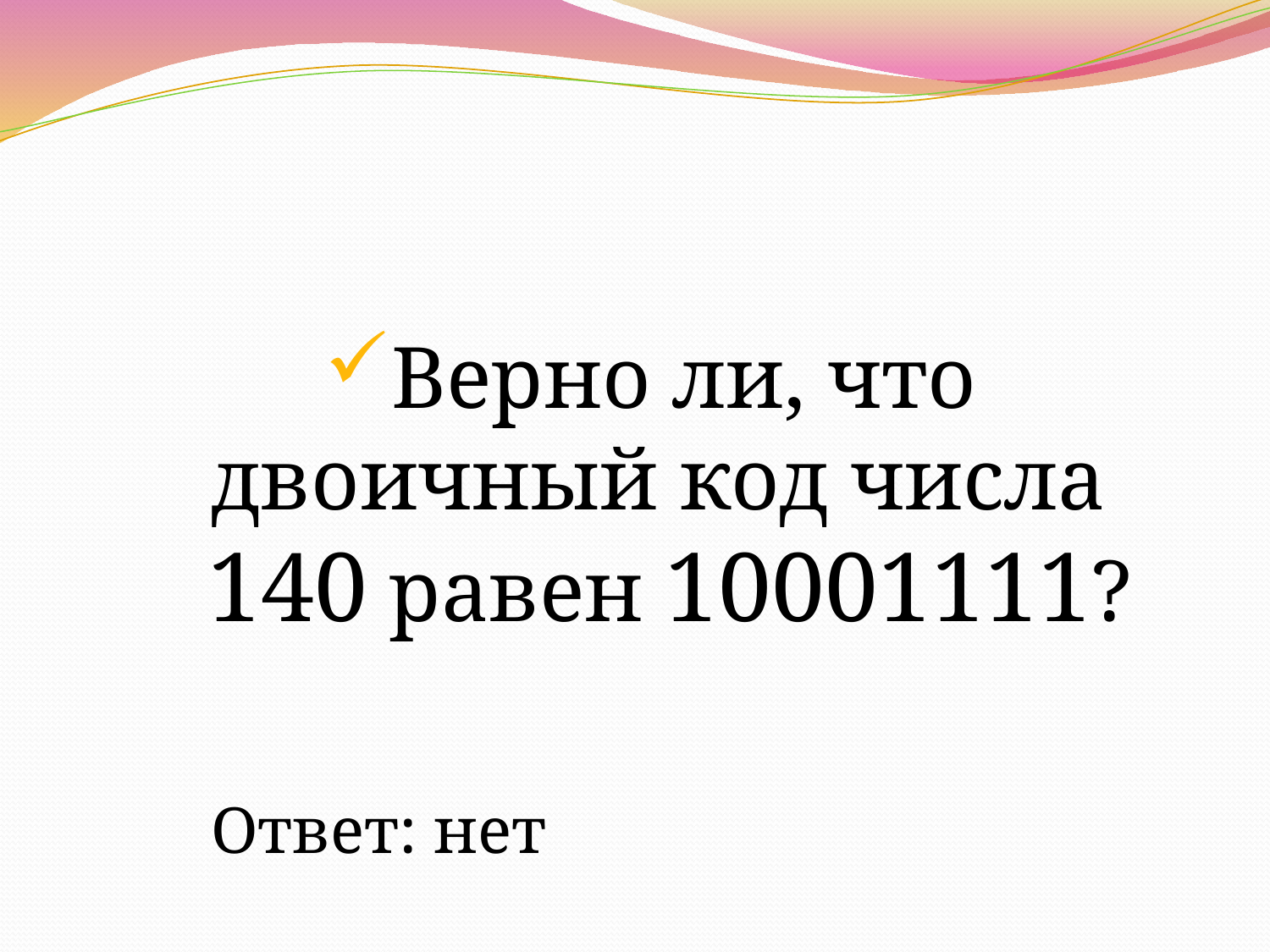

Верно ли, что двоичный код числа  140 равен 10001111?

Ответ: нет